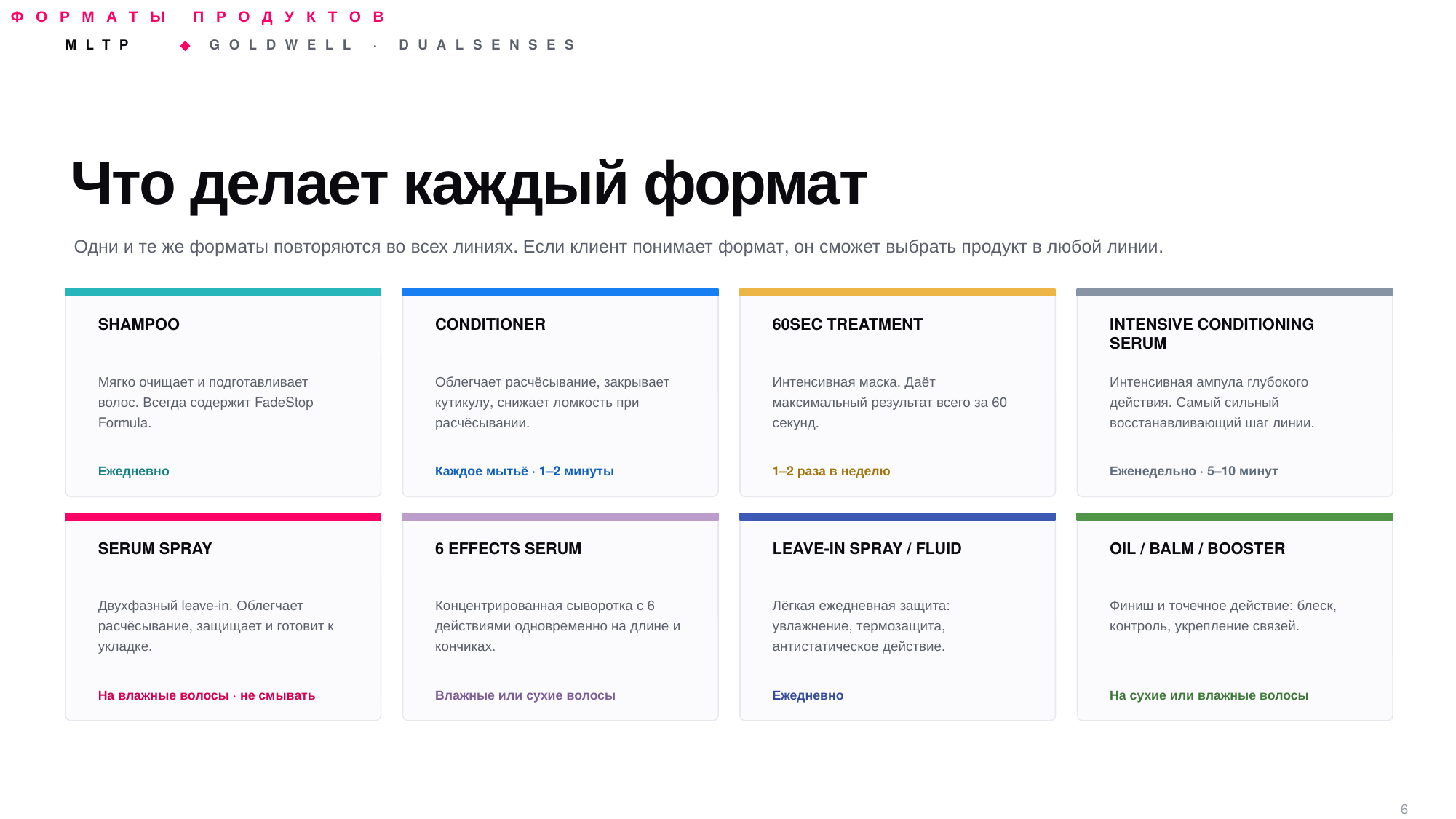

ФОРМАТЫ ПРОДУКТОВ
Что делает каждый формат
Одни и те же форматы повторяются во всех линиях. Если клиент понимает формат, он сможет выбрать продукт в любой линии.

SHAMPOO
CONDITIONER
60SEC TREATMENT
INTENSIVE CONDITIONING SERUM
Мягко очищает и подготавливает волос. Всегда содержит FadeStop Formula.
Облегчает расчёсывание, закрывает кутикулу, снижает ломкость при расчёсывании.
Интенсивная маска. Даёт максимальный результат всего за 60 секунд.
Интенсивная ампула глубокого действия. Самый сильный восстанавливающий шаг линии.
Ежедневно
Каждое мытьё · 1–2 минуты
1–2 раза в неделю
Еженедельно · 5–10 минут

SERUM SPRAY
6 EFFECTS SERUM
LEAVE-IN SPRAY / FLUID
OIL / BALM / BOOSTER
Двухфазный leave-in. Облегчает расчёсывание, защищает и готовит к укладке.
Концентрированная сыворотка с 6 действиями одновременно на длине и кончиках.
Лёгкая ежедневная защита: увлажнение, термозащита, антистатическое действие.
Финиш и точечное действие: блеск, контроль, укрепление связей.
На влажные волосы · не смывать
Влажные или сухие волосы
Ежедневно
На сухие или влажные волосы
6